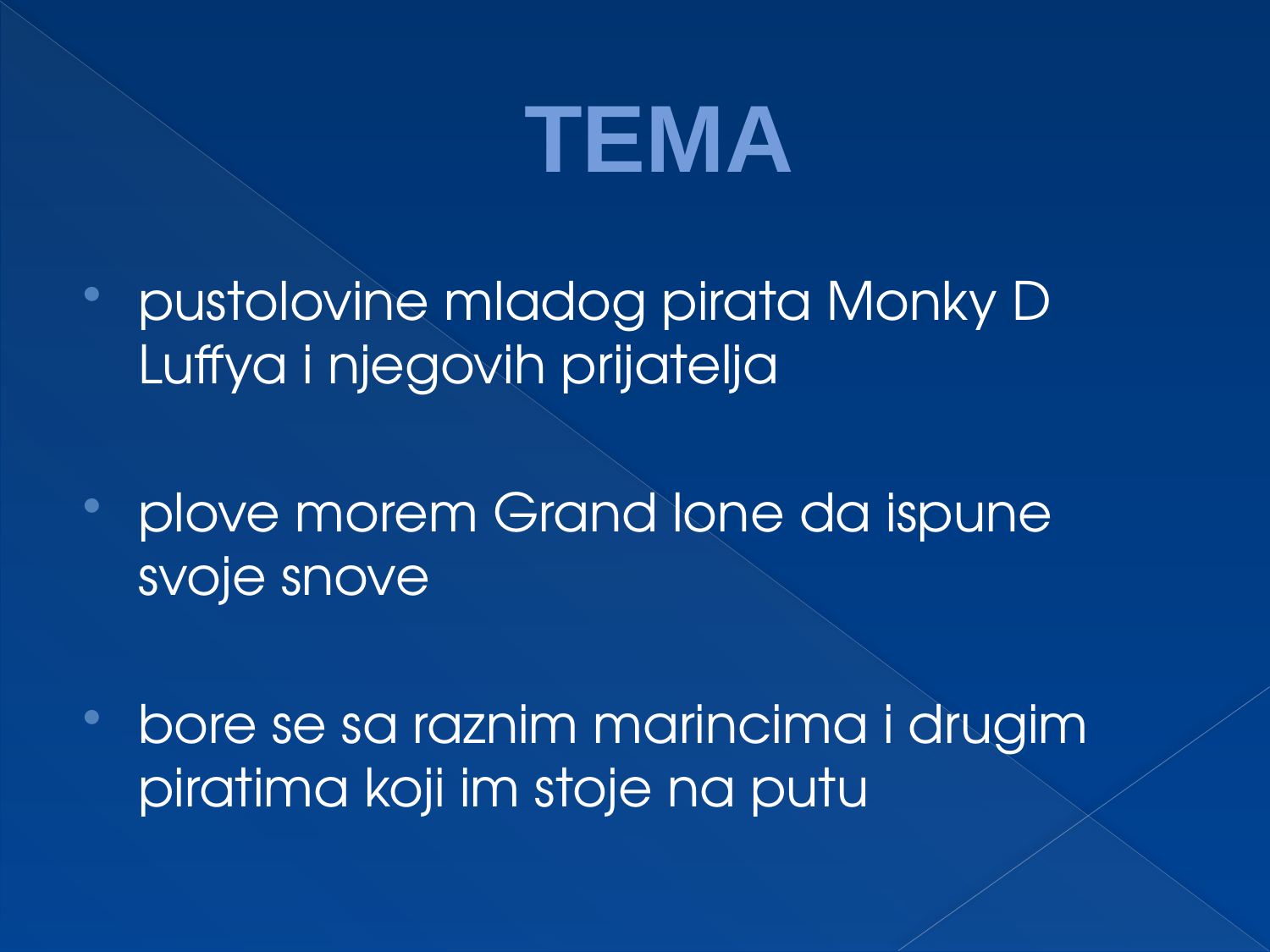

# TEMA
pustolovine mladog pirata Monky D Luffya i njegovih prijatelja

plove morem Grand lone da ispune svoje snove

bore se sa raznim marincima i drugim piratima koji im stoje na putu